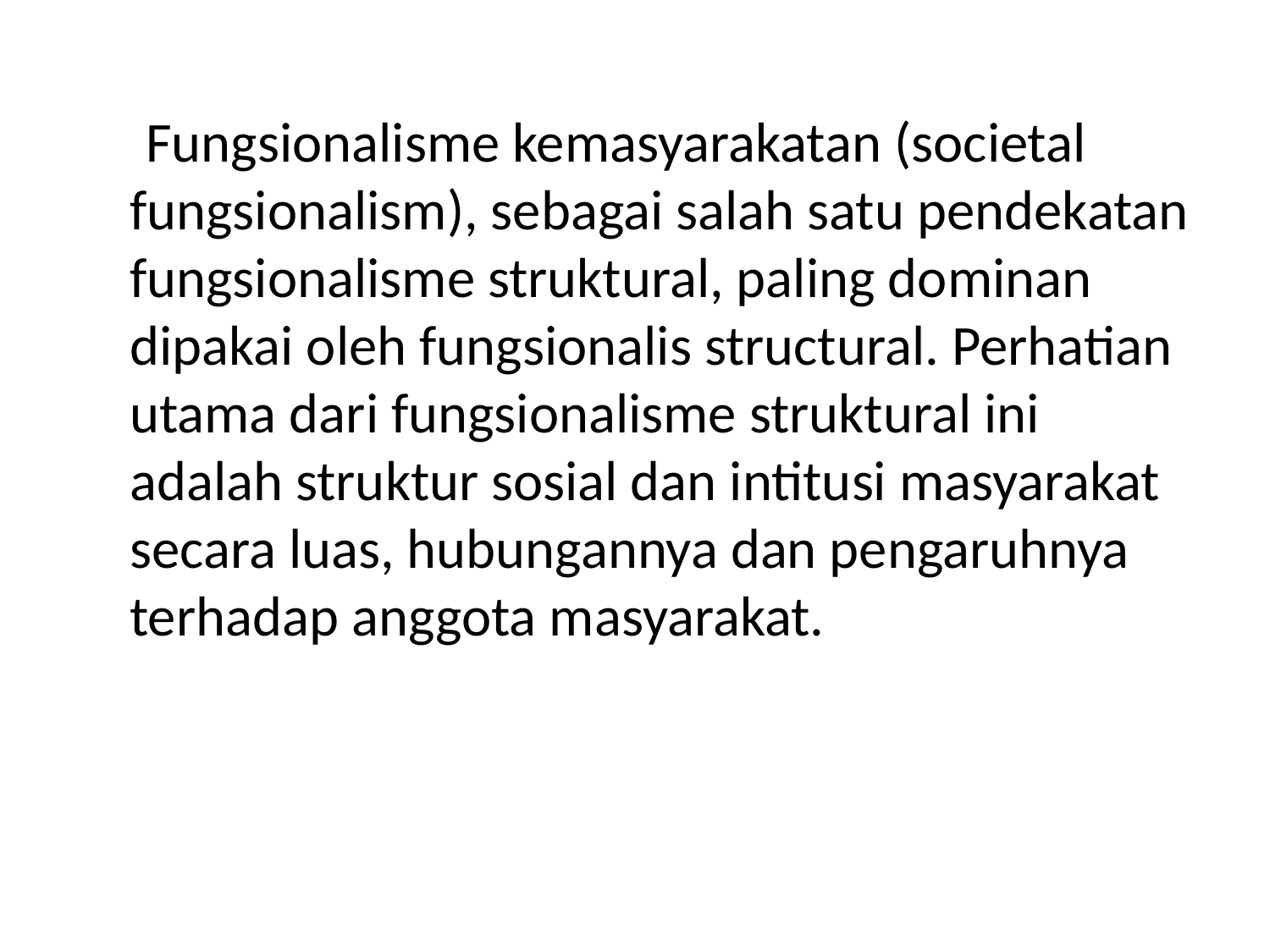

Fungsionalisme kemasyarakatan (societal fungsionalism), sebagai salah satu pendekatan fungsionalisme struktural, paling dominan dipakai oleh fungsionalis structural. Perhatian utama dari fungsionalisme struktural ini adalah struktur sosial dan intitusi masyarakat secara luas, hubungannya dan pengaruhnya terhadap anggota masyarakat.